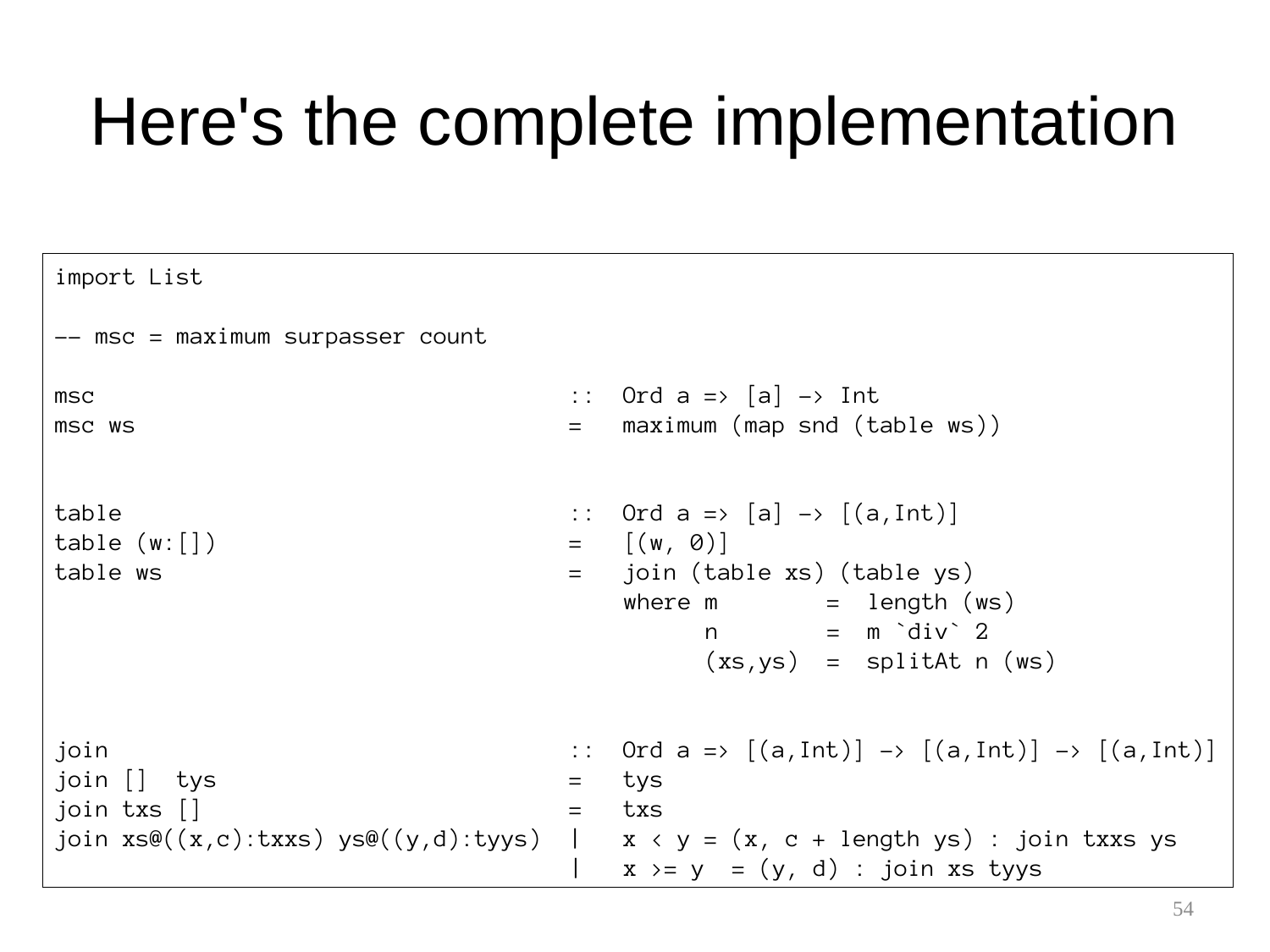

# Here's the complete implementation
import List

-- msc = maximum surpasser count

msc                                   ::  Ord a => [a] -> Int
msc ws                                =   maximum (map snd (table ws))

table                                 ::  Ord a => [a] -> [(a,Int)]
table (w:[])                          =   [(w, 0)]
table ws                              =   join (table xs) (table ys)
                                          where m        =  length (ws)
                                                n        =  m `div` 2
                                                (xs,ys)  =  splitAt n (ws)

join                                  ::  Ord a => [(a,Int)] -> [(a,Int)] -> [(a,Int)]
join []  tys                          =   tys
join txs []                           =   txs
join xs@((x,c):txxs) ys@((y,d):tyys)  |   x < y = (x, c + length ys) : join txxs ys
                                      |   x >= y  = (y, d) : join xs tyys
54